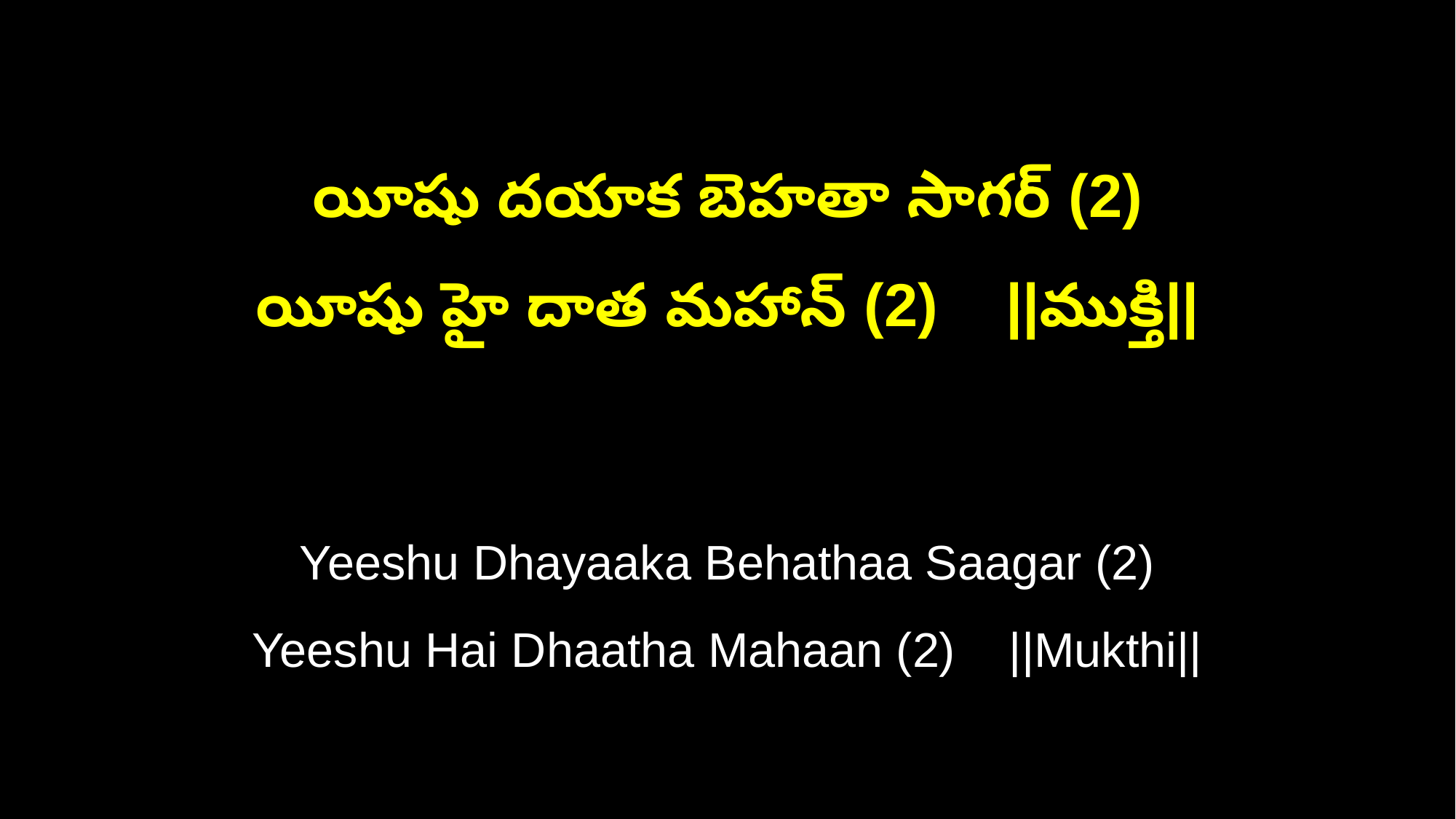

యీషు దయాక బెహతా సాగర్ (2)
యీషు హై దాత మహాన్ (2)    ||ముక్తి||
Yeeshu Dhayaaka Behathaa Saagar (2)
Yeeshu Hai Dhaatha Mahaan (2)    ||Mukthi||